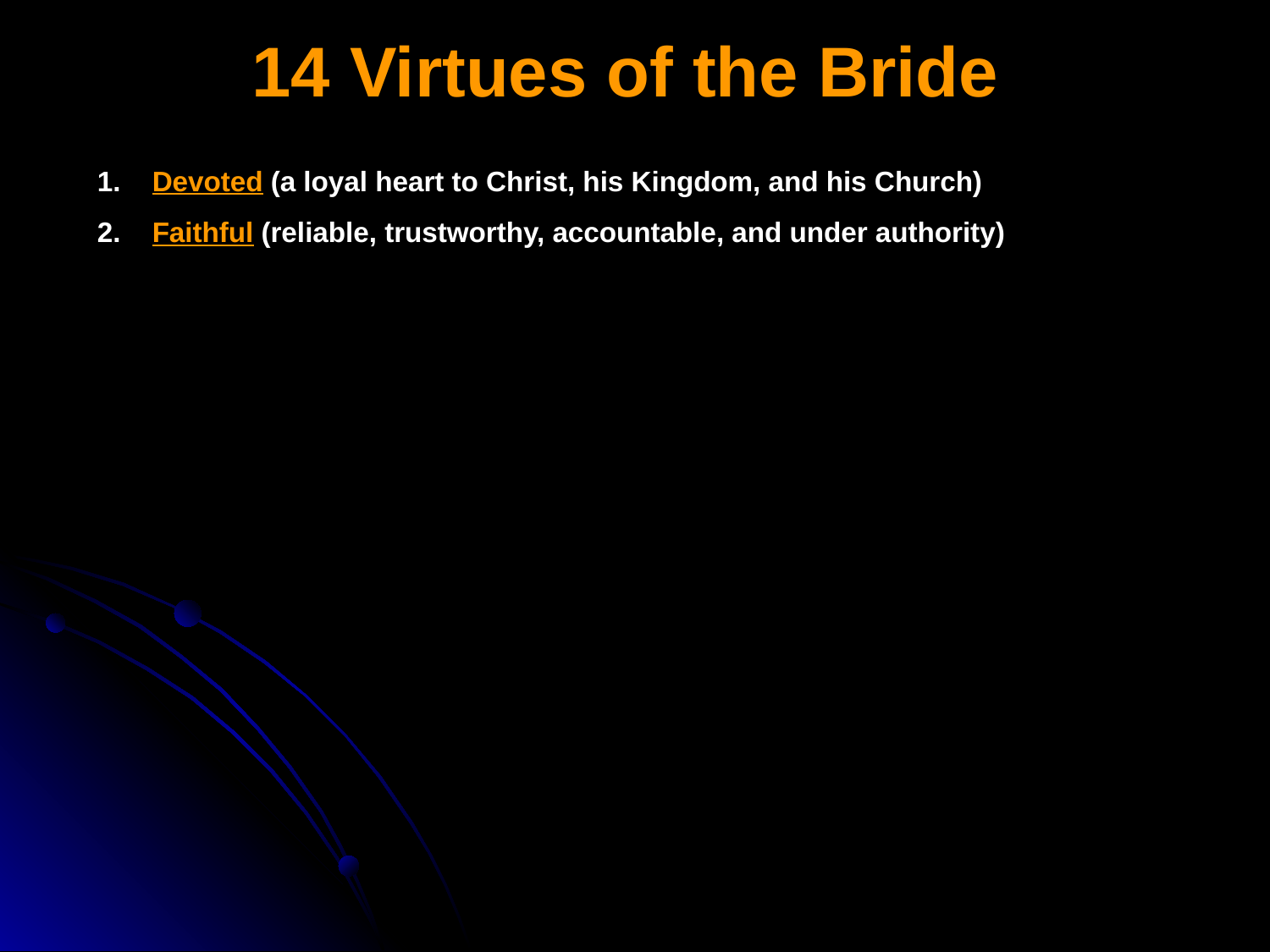

# 14 Virtues of the Bride

1.    Devoted (a loyal heart to Christ, his Kingdom, and his Church)
2.    Faithful (reliable, trustworthy, accountable, and under authority)